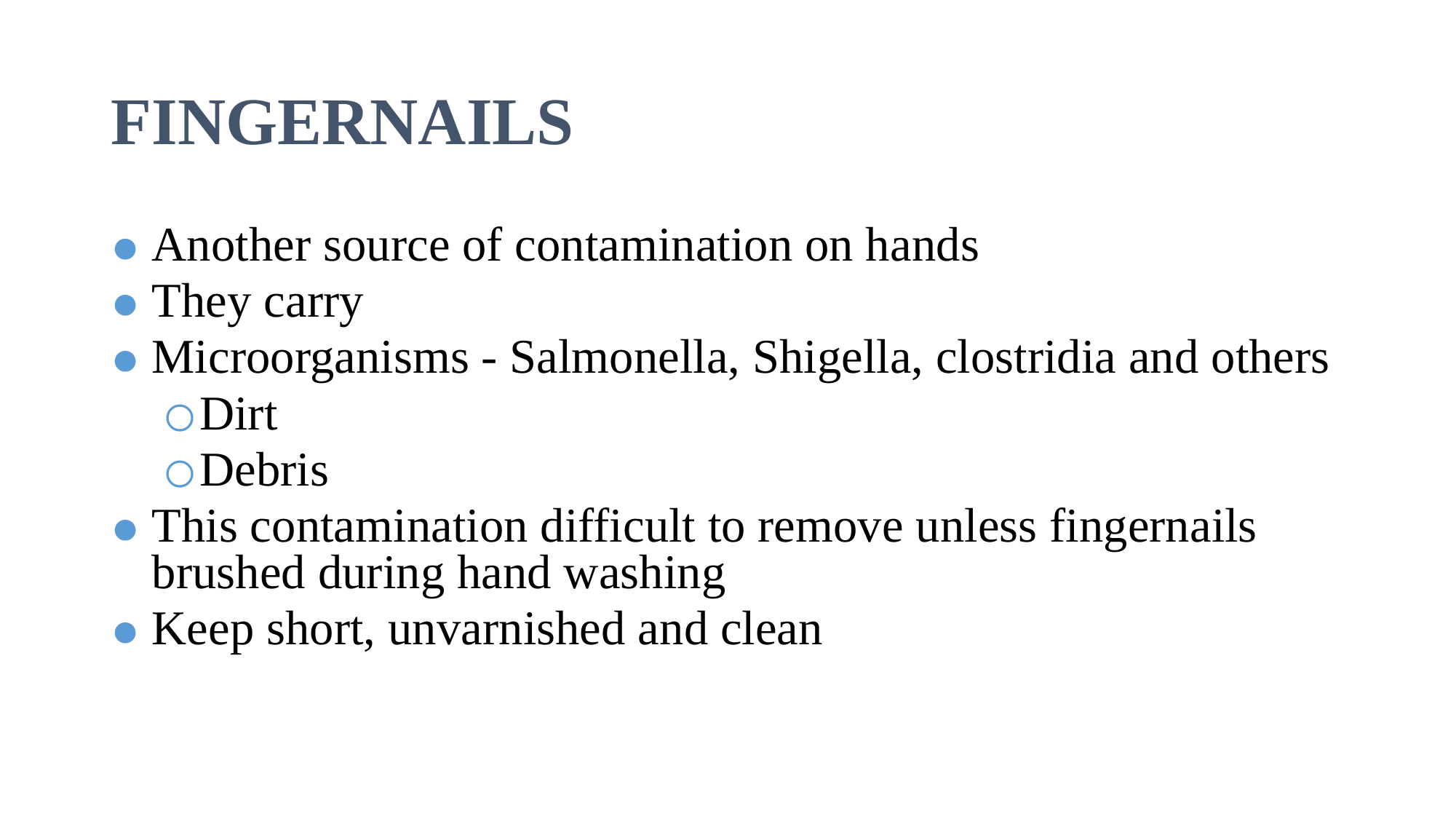

# FINGERNAILS
Another source of contamination on hands
They carry
Microorganisms - Salmonella, Shigella, clostridia and others
Dirt
Debris
This contamination difficult to remove unless fingernails brushed during hand washing
Keep short, unvarnished and clean